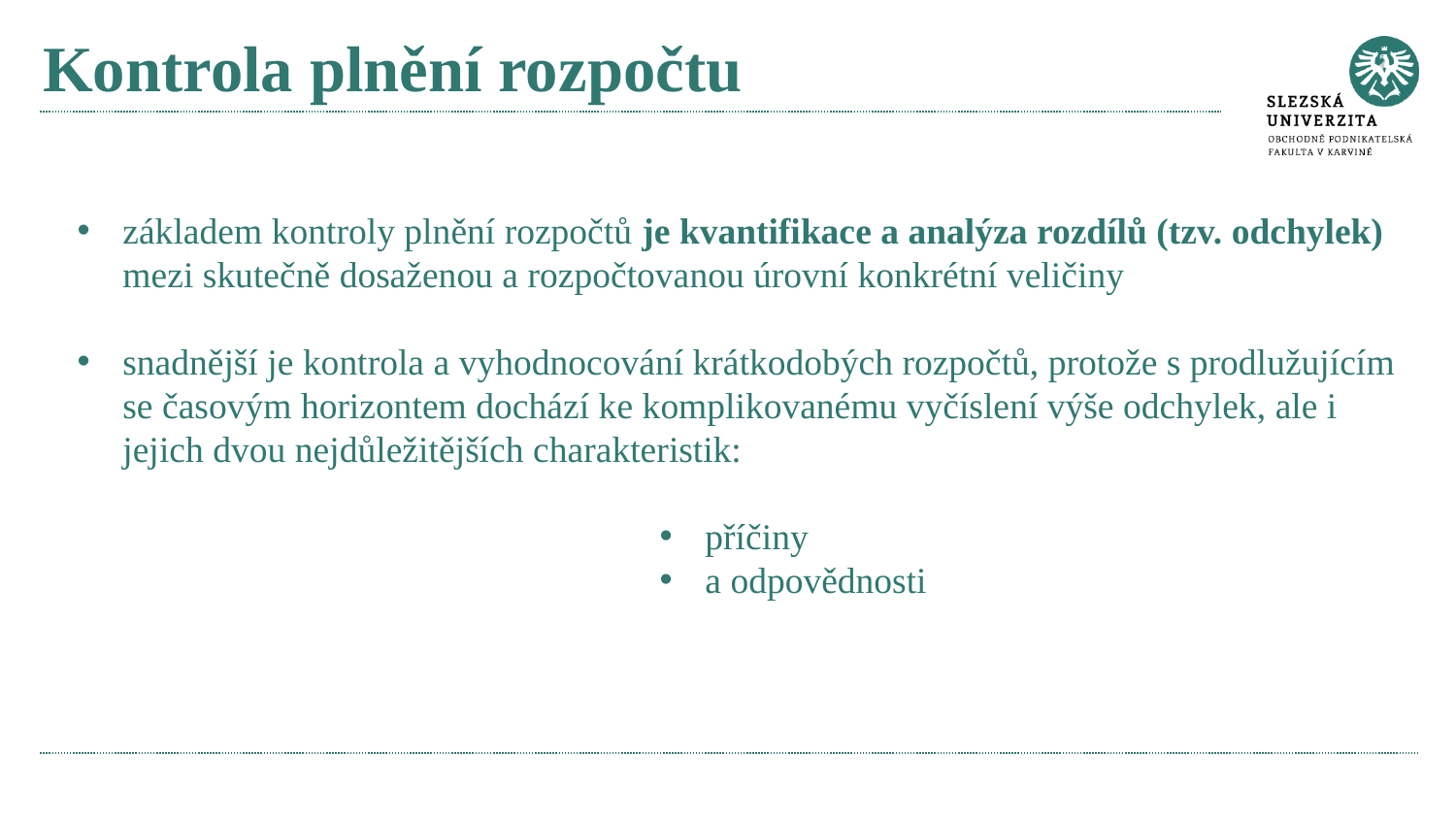

# Kontrola plnění rozpočtu

základem kontroly plnění rozpočtů je kvantifikace a analýza rozdílů (tzv. odchylek) mezi skutečně dosaženou a rozpočtovanou úrovní konkrétní veličiny

snadnější je kontrola a vyhodnocování krátkodobých rozpočtů, protože s prodlužujícím se časovým horizontem dochází ke komplikovanému vyčíslení výše odchylek, ale i jejich dvou nejdůležitějších charakteristik:

příčiny
a odpovědnosti